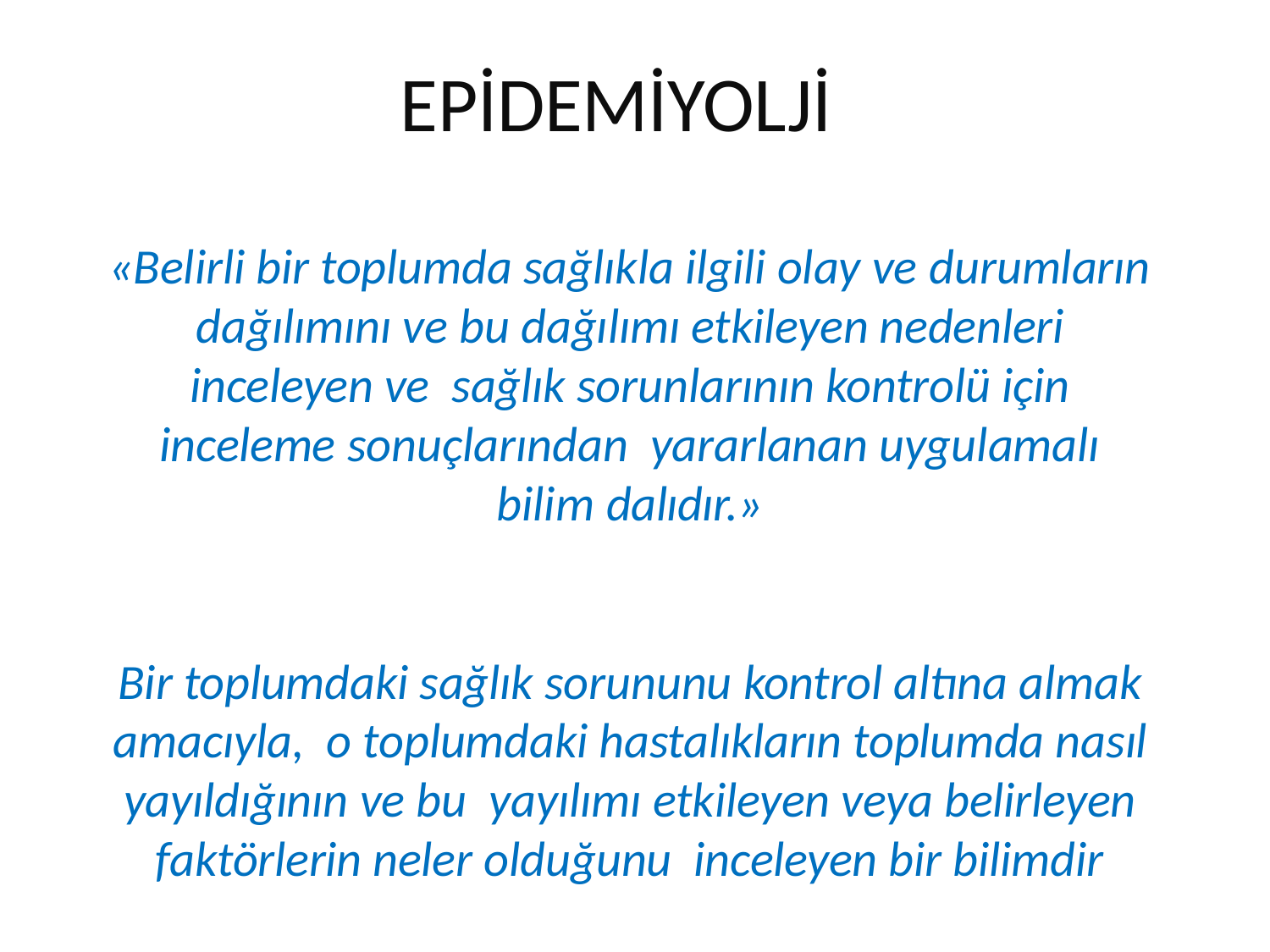

# EPİDEMİYOLJİ
«Belirli bir toplumda sağlıkla ilgili olay ve durumların
dağılımını ve bu dağılımı etkileyen nedenleri inceleyen ve  sağlık sorunlarının kontrolü için inceleme sonuçlarından  yararlanan uygulamalı bilim dalıdır.»

Bir toplumdaki sağlık sorununu kontrol altına almak amacıyla,  o toplumdaki hastalıkların toplumda nasıl yayıldığının ve bu  yayılımı etkileyen veya belirleyen faktörlerin neler olduğunu  inceleyen bir bilimdir